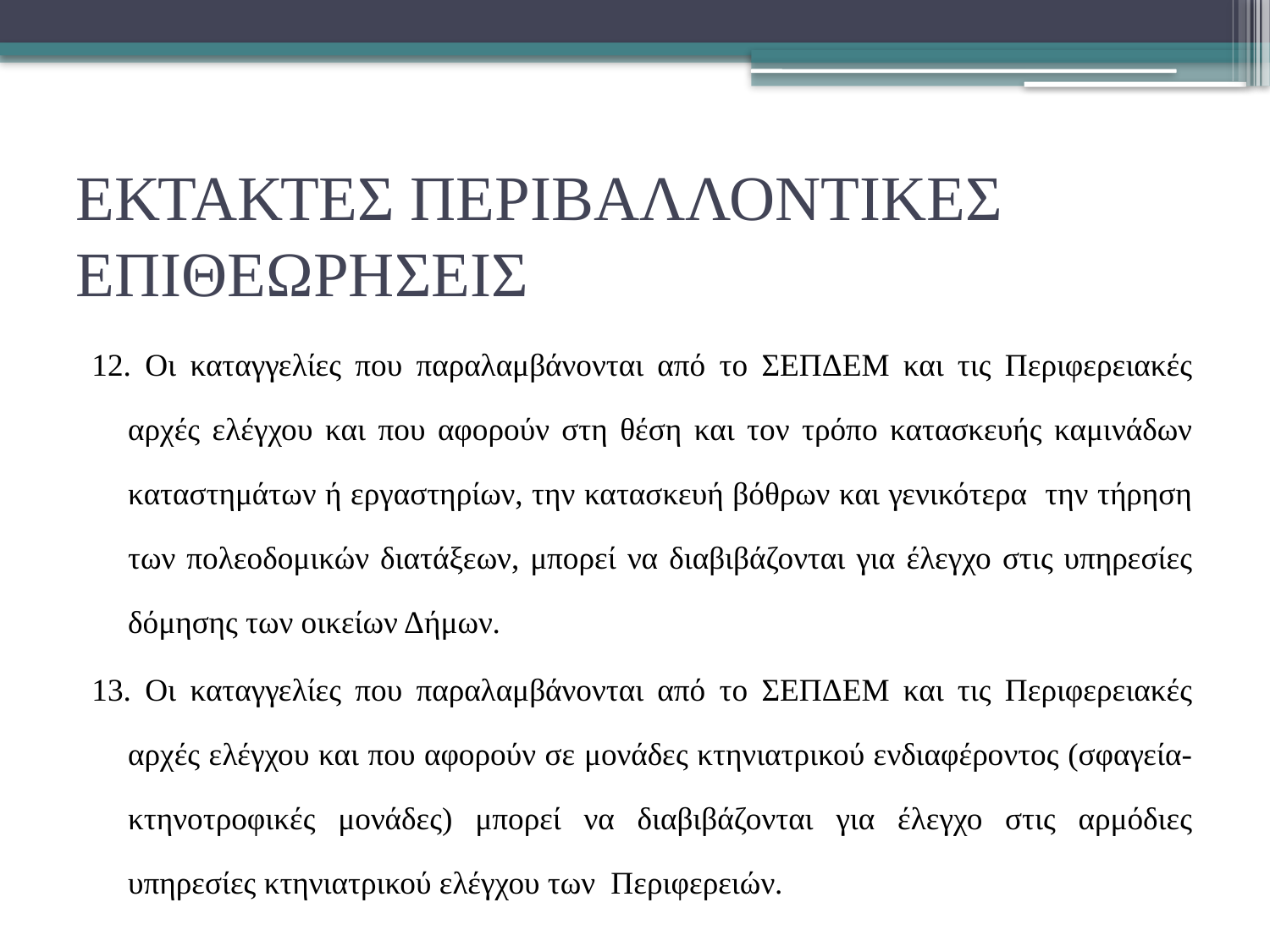

# ΕΚΤΑΚΤΕΣ ΠΕΡΙΒΑΛΛΟΝΤΙΚΕΣ ΕΠΙΘΕΩΡΗΣΕΙΣ
12. Οι καταγγελίες που παραλαμβάνονται από το ΣΕΠΔΕΜ και τις Περιφερειακές αρχές ελέγχου και που αφορούν στη θέση και τον τρόπο κατασκευής καμινάδων καταστημάτων ή εργαστηρίων, την κατασκευή βόθρων και γενικότερα  την τήρηση των πολεοδομικών διατάξεων, μπορεί να διαβιβάζονται για έλεγχο στις υπηρεσίες δόμησης των οικείων Δήμων.
13. Οι καταγγελίες που παραλαμβάνονται από το ΣΕΠΔΕΜ και τις Περιφερειακές αρχές ελέγχου και που αφορούν σε μονάδες κτηνιατρικού ενδιαφέροντος (σφαγεία-κτηνοτροφικές μονάδες) μπορεί να διαβιβάζονται για έλεγχο στις αρμόδιες υπηρεσίες κτηνιατρικού ελέγχου των  Περιφερειών.